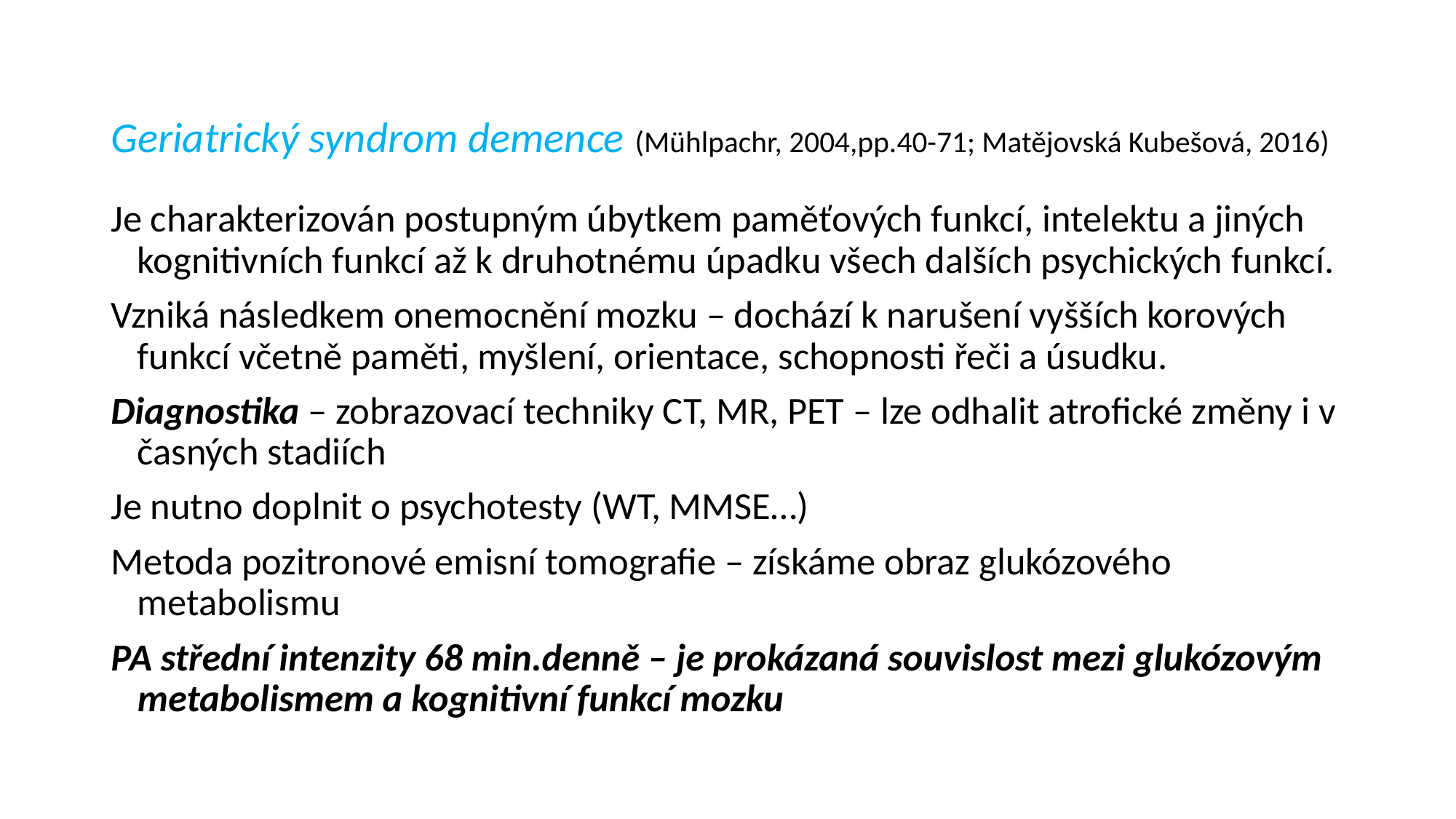

# Geriatrický syndrom demence (Mühlpachr, 2004,pp.40-71; Matějovská Kubešová, 2016)
Je charakterizován postupným úbytkem paměťových funkcí, intelektu a jiných kognitivních funkcí až k druhotnému úpadku všech dalších psychických funkcí.
Vzniká následkem onemocnění mozku – dochází k narušení vyšších korových funkcí včetně paměti, myšlení, orientace, schopnosti řeči a úsudku.
Diagnostika – zobrazovací techniky CT, MR, PET – lze odhalit atrofické změny i v časných stadiích
Je nutno doplnit o psychotesty (WT, MMSE…)
Metoda pozitronové emisní tomografie – získáme obraz glukózového metabolismu
PA střední intenzity 68 min.denně – je prokázaná souvislost mezi glukózovým metabolismem a kognitivní funkcí mozku